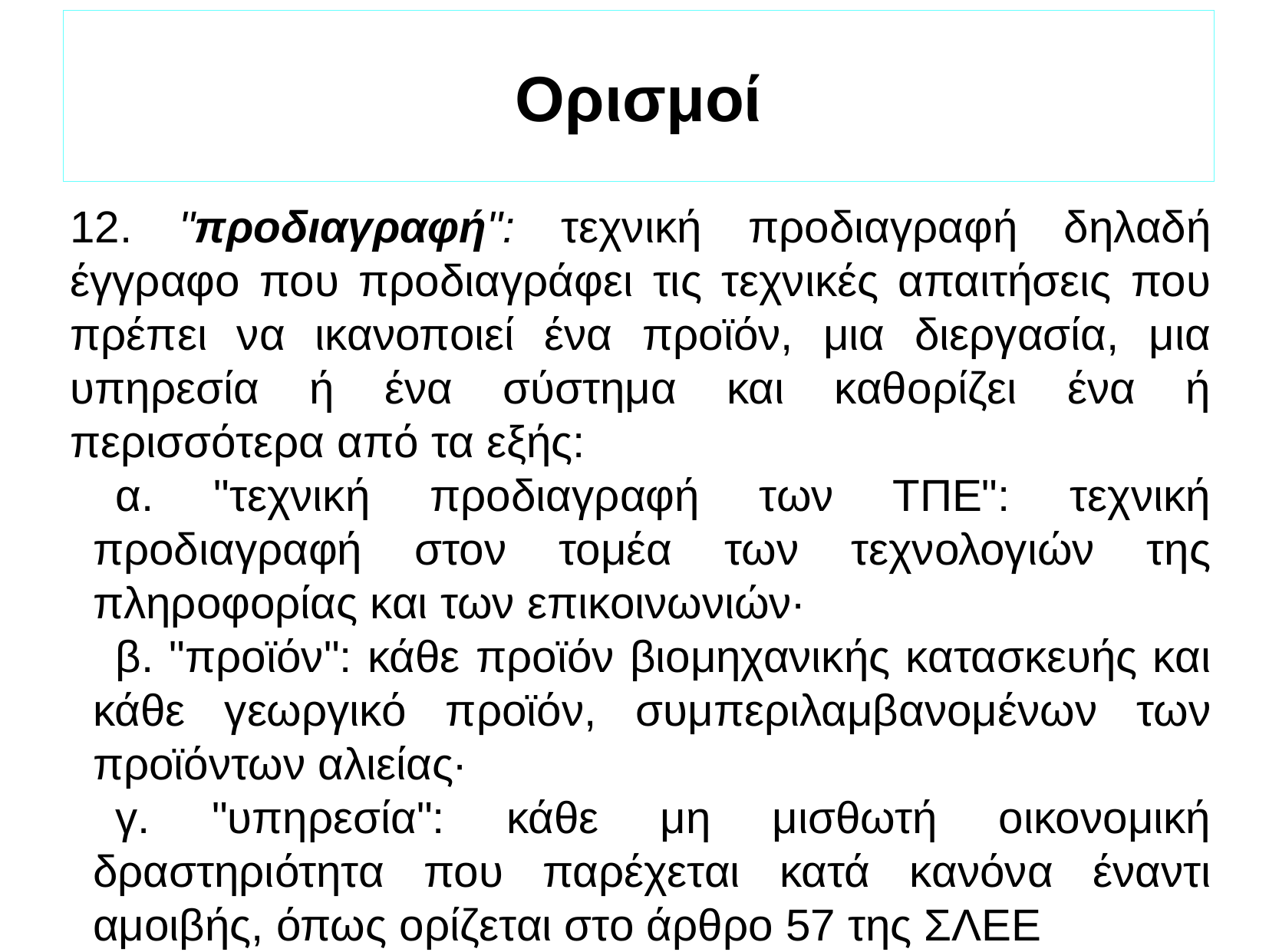

Ορισμοί
12. "προδιαγραφή": τεχνική προδιαγραφή δηλαδή έγγραφο που προδιαγράφει τις τεχνικές απαιτήσεις που πρέπει να ικανοποιεί ένα προϊόν, μια διεργασία, μια υπηρεσία ή ένα σύστημα και καθορίζει ένα ή περισσότερα από τα εξής:
α. "τεχνική προδιαγραφή των ΤΠΕ": τεχνική προδιαγραφή στον τομέα των τεχνολογιών της πληροφορίας και των επικοινωνιών·
β. "προϊόν": κάθε προϊόν βιομηχανικής κατασκευής και κάθε γεωργικό προϊόν, συμπεριλαμβανομένων των προϊόντων αλιείας·
γ. "υπηρεσία": κάθε μη μισθωτή οικονομική δραστηριότητα που παρέχεται κατά κανόνα έναντι αμοιβής, όπως ορίζεται στο άρθρο 57 της ΣΛΕΕ